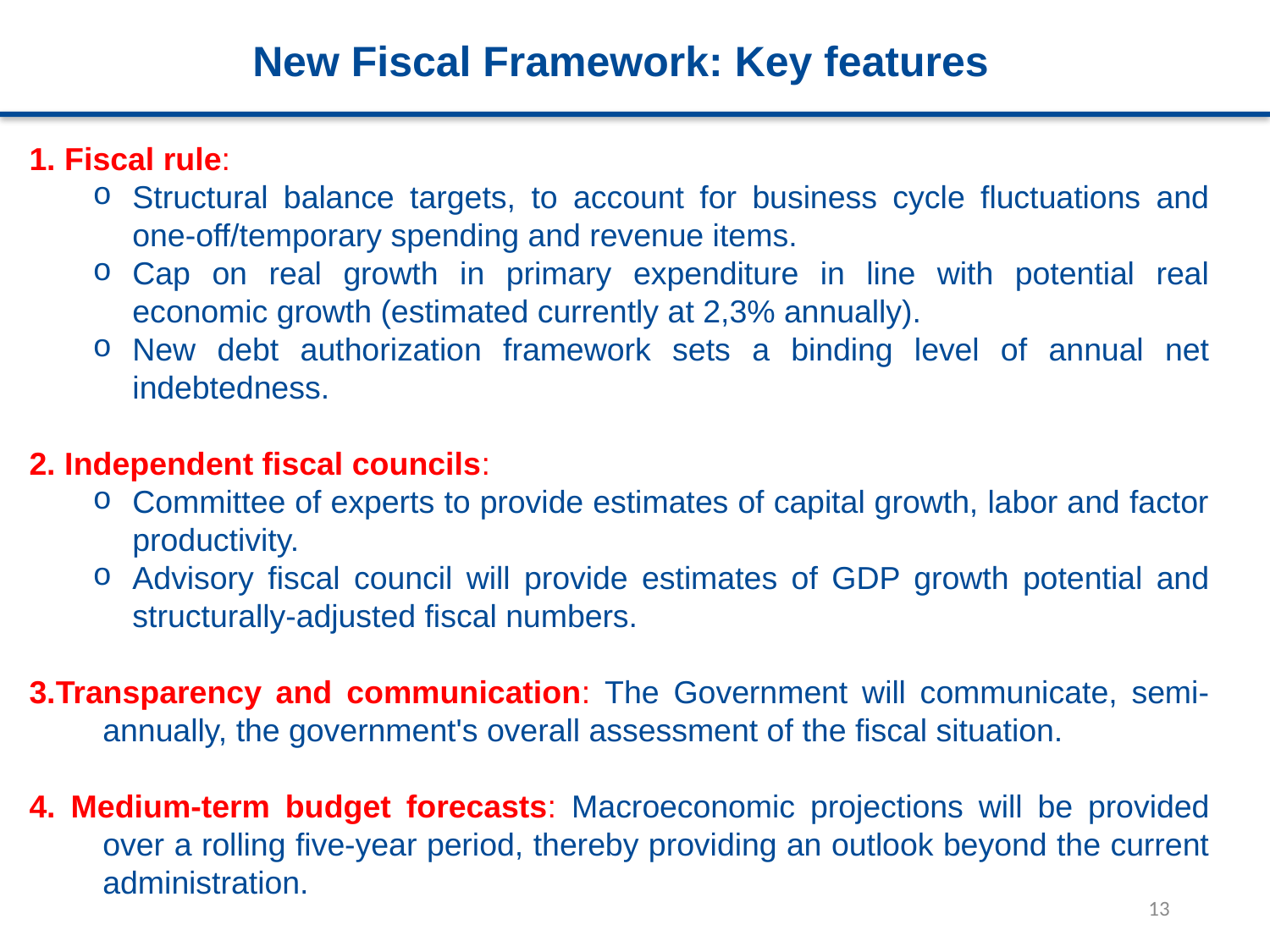

New Fiscal Framework: Key features

1. Fiscal rule:
Structural balance targets, to account for business cycle fluctuations and one-off/temporary spending and revenue items.
Cap on real growth in primary expenditure in line with potential real economic growth (estimated currently at 2,3% annually).
New debt authorization framework sets a binding level of annual net indebtedness.

2. Independent fiscal councils:
Committee of experts to provide estimates of capital growth, labor and factor productivity.
Advisory fiscal council will provide estimates of GDP growth potential and structurally-adjusted fiscal numbers.

3.Transparency and communication: The Government will communicate, semi-annually, the government's overall assessment of the fiscal situation.

4. Medium-term budget forecasts: Macroeconomic projections will be provided over a rolling five-year period, thereby providing an outlook beyond the current administration.
13